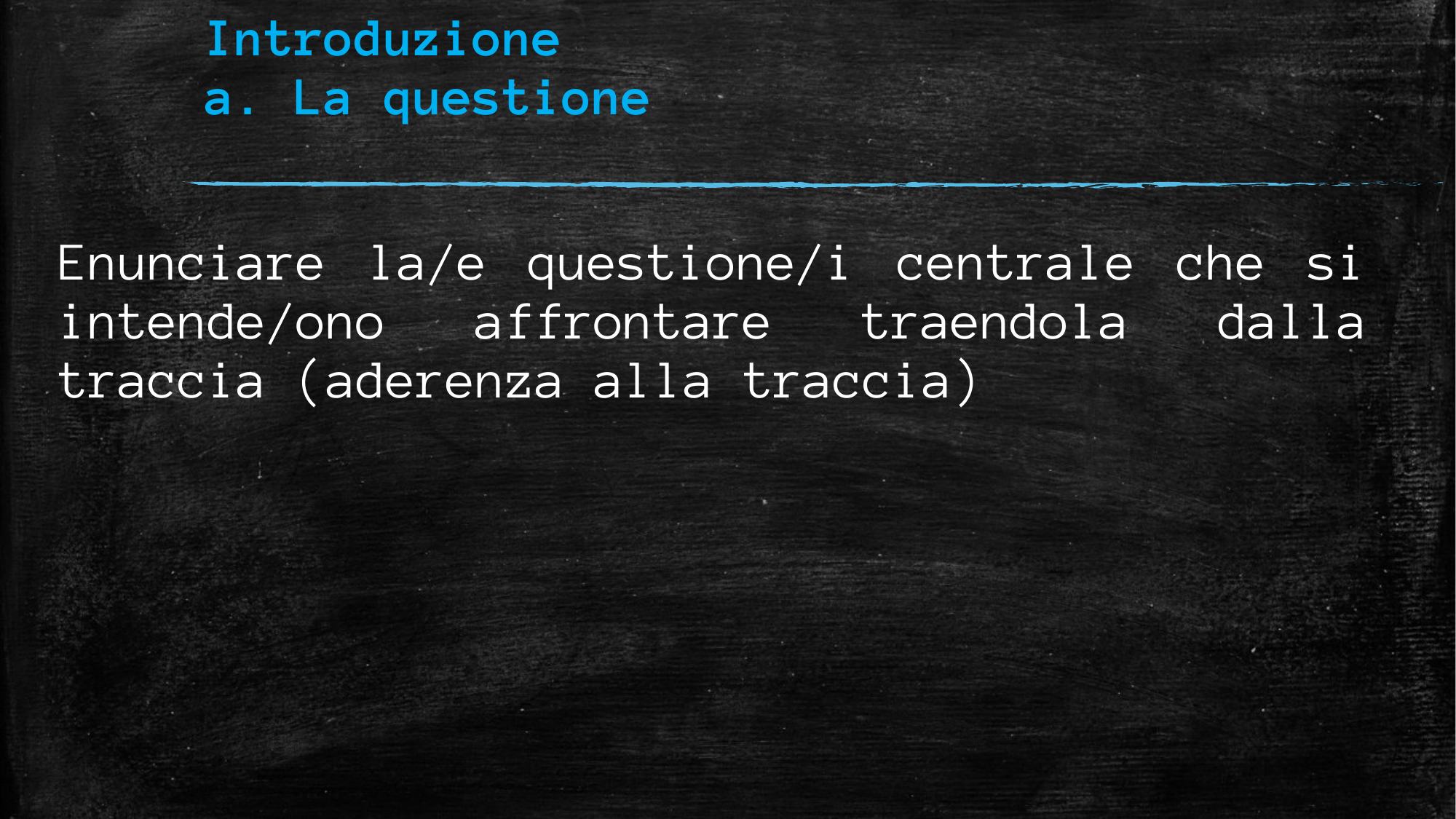

# Introduzione a. La questione
Enunciare la/e questione/i centrale che si intende/ono affrontare traendola dalla traccia (aderenza alla traccia)